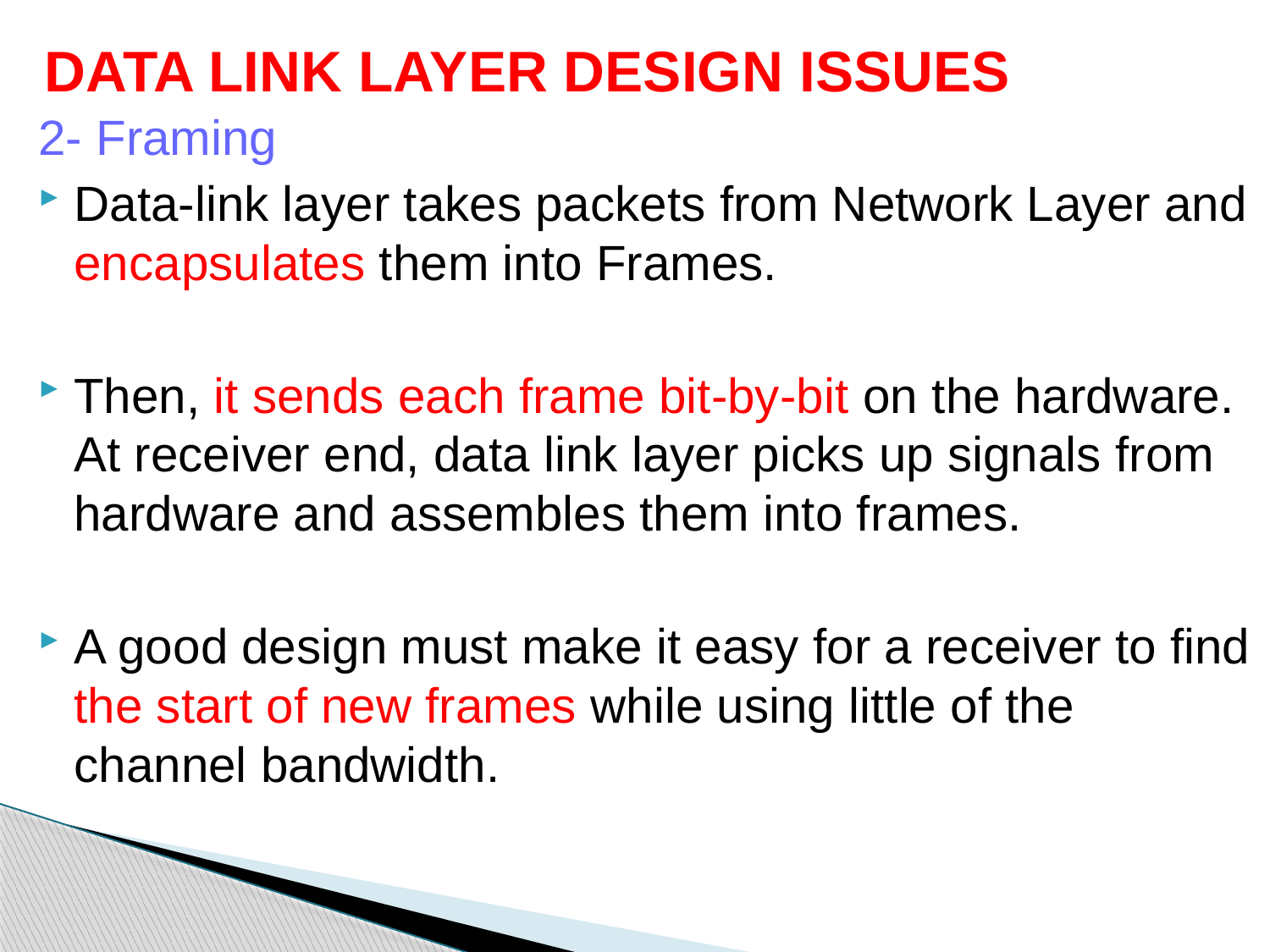

# DATA LINK LAYER DESIGN ISSUES
2- Framing
Data-link layer takes packets from Network Layer and encapsulates them into Frames.

Then, it sends each frame bit-by-bit on the hardware. At receiver end, data link layer picks up signals from hardware and assembles them into frames.

A good design must make it easy for a receiver to find the start of new frames while using little of the channel bandwidth.